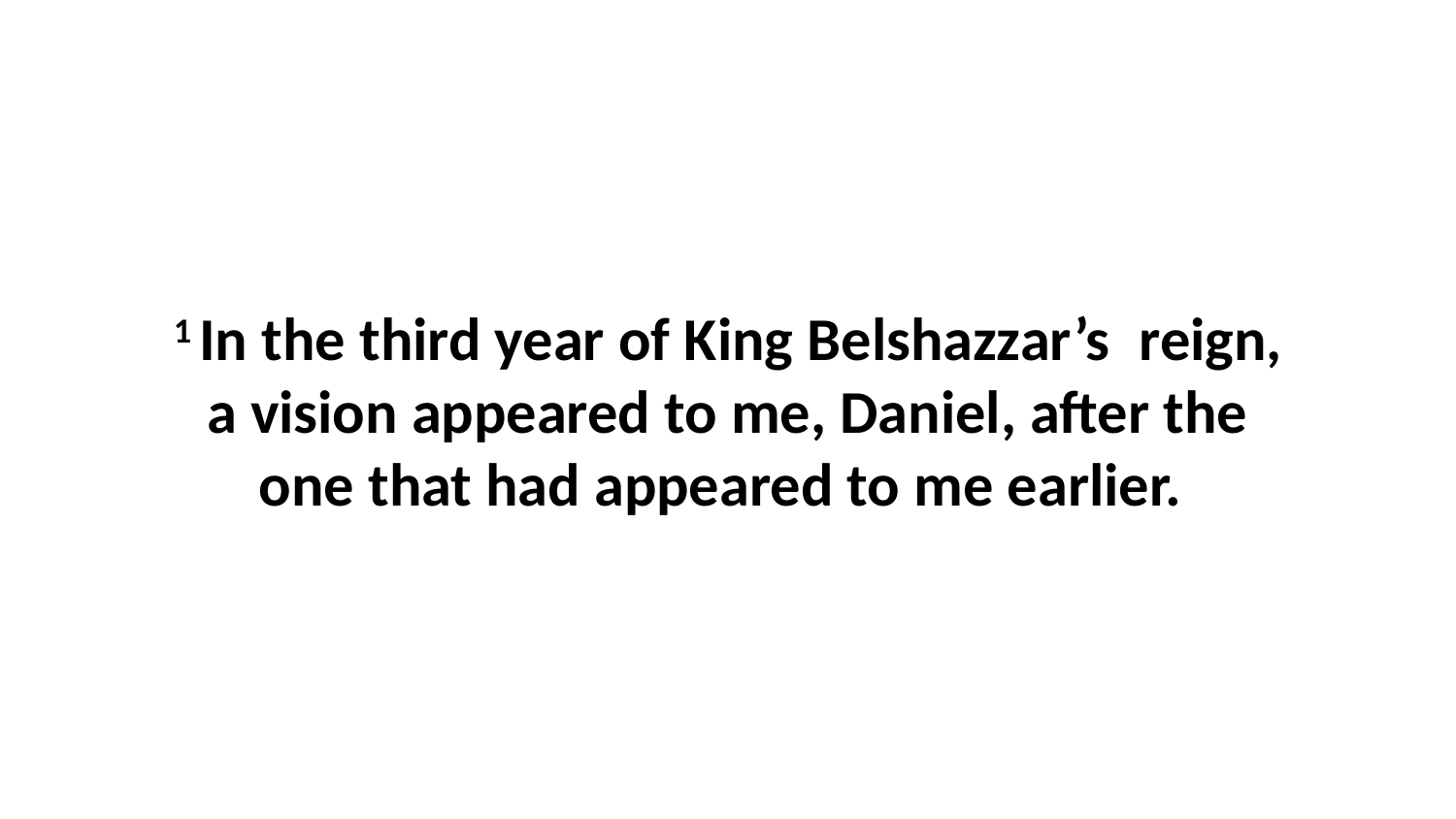

1 In the third year of King Belshazzar’s  reign, a vision appeared to me, Daniel, after the one that had appeared to me earlier.